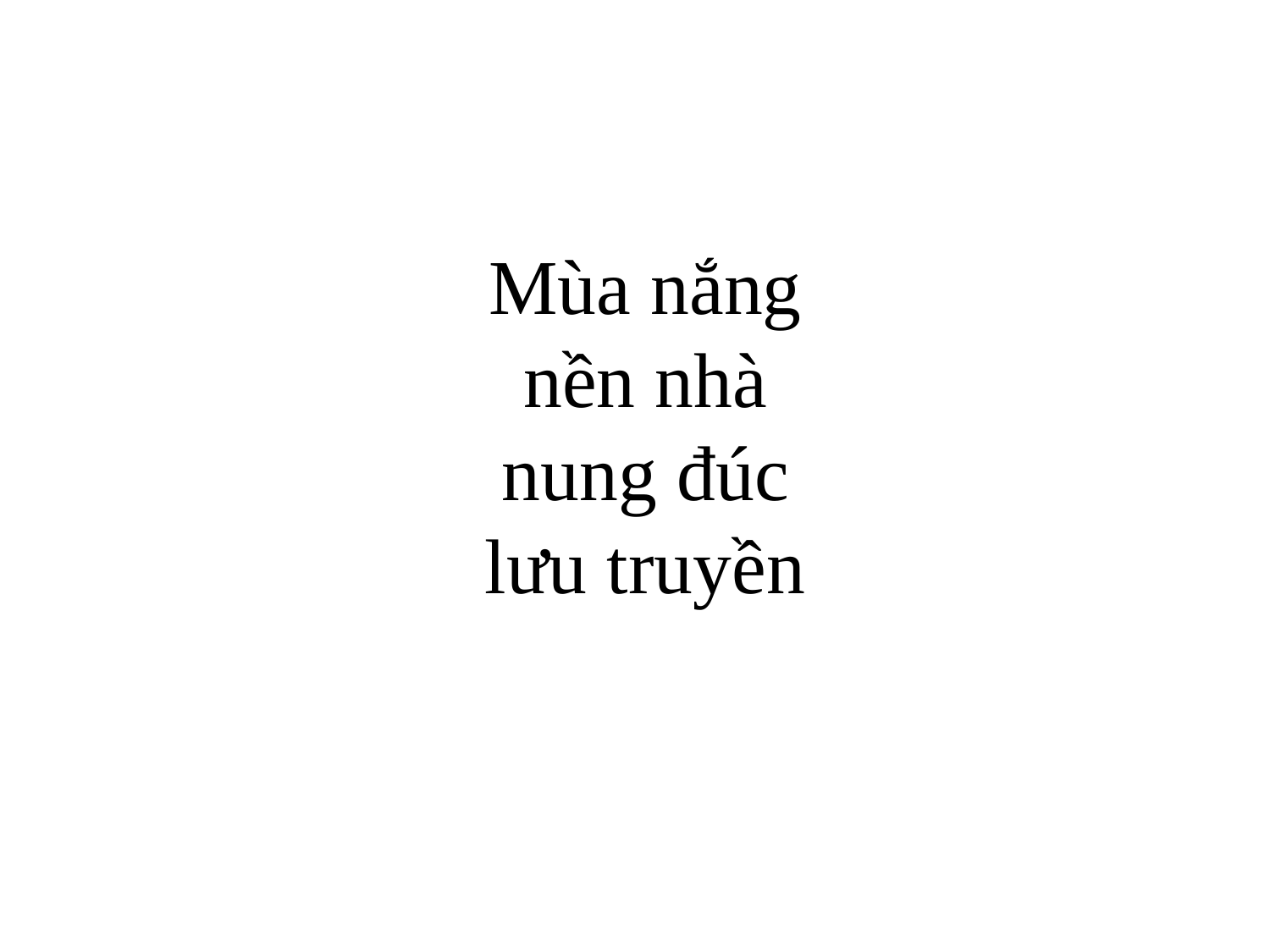

# Mùa nắng nền nhà nung đúc lưu truyền